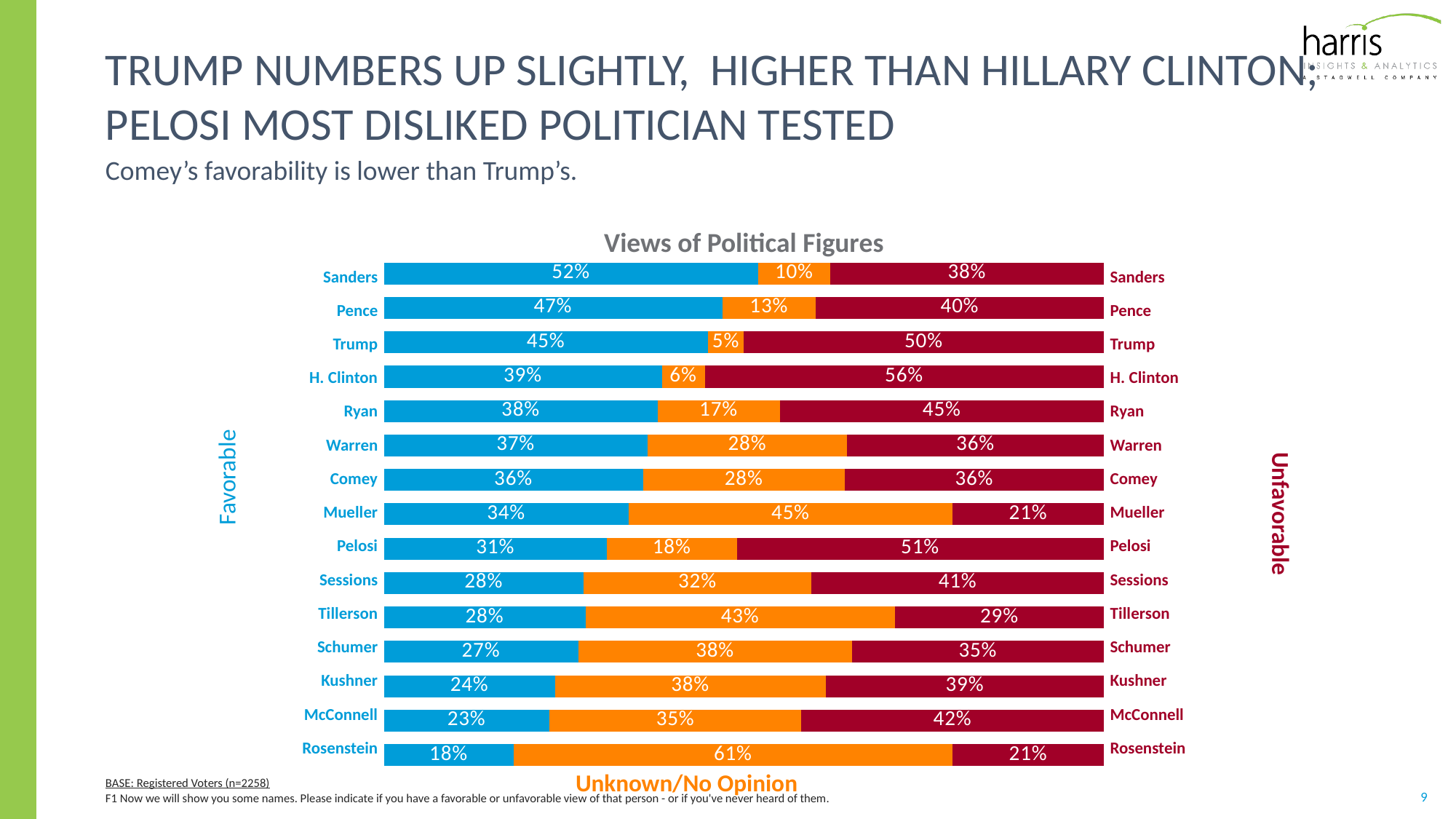

# Trump Numbers Up slightly,  higher than Hillary CLINTON; Pelosi most disliked politician tested
Comey’s favorability is lower than Trump’s.
Views of Political Figures

### Chart

| Category |  |  |  |
|---|---|---|---|
| rodenstein | 0.18 | 0.61 | 0.21 |
| McConnell | 0.23 | 0.35 | 0.42 |
| kushner | 0.24 | 0.38 | 0.39 |
| Schumer | 0.27 | 0.38 | 0.35 |
| tillerson | 0.28 | 0.43 | 0.29 |
| sessions | 0.28 | 0.32 | 0.41 |
| pelosi | 0.31 | 0.18 | 0.51 |
| mueller | 0.34 | 0.45 | 0.21 |
| comey | 0.36 | 0.28 | 0.36 |
| warren | 0.37 | 0.28 | 0.36 |
| ryan | 0.38 | 0.17 | 0.45 |
| clinton | 0.39 | 0.06 | 0.56 |
| trump | 0.45 | 0.05 | 0.5 |
| pence | 0.47 | 0.13 | 0.4 |
| sanders | 0.52 | 0.1 | 0.38 |
| Sanders |
| --- |
| Pence |
| Trump |
| H. Clinton |
| Ryan |
| Warren |
| Comey |
| Mueller |
| Pelosi |
| Sessions |
| Tillerson |
| Schumer |
| Kushner |
| McConnell |
| Rosenstein |
| Sanders |
| --- |
| Pence |
| Trump |
| H. Clinton |
| Ryan |
| Warren |
| Comey |
| Mueller |
| Pelosi |
| Sessions |
| Tillerson |
| Schumer |
| Kushner |
| McConnell |
| Rosenstein |
Favorable
Unfavorable
Unknown/No Opinion
BASE: Registered Voters (n=2258)
F1 Now we will show you some names. Please indicate if you have a favorable or unfavorable view of that person - or if you've never heard of them.